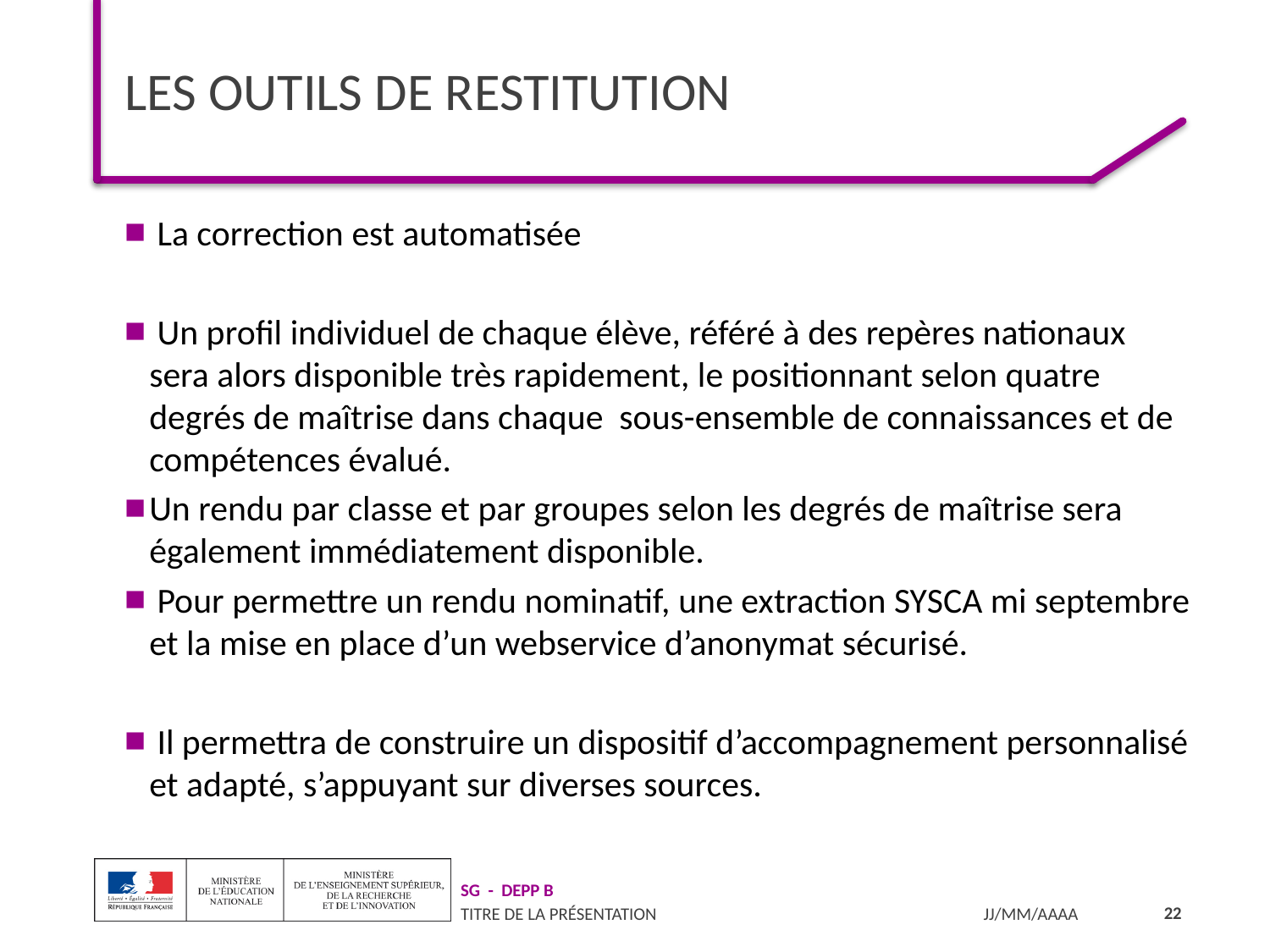

# Les outils de restitution
 La correction est automatisée

 Un profil individuel de chaque élève, référé à des repères nationaux sera alors disponible très rapidement, le positionnant selon quatre degrés de maîtrise dans chaque  sous-ensemble de connaissances et de compétences évalué.
Un rendu par classe et par groupes selon les degrés de maîtrise sera également immédiatement disponible.
 Pour permettre un rendu nominatif, une extraction SYSCA mi septembre et la mise en place d’un webservice d’anonymat sécurisé.

 Il permettra de construire un dispositif d’accompagnement personnalisé et adapté, s’appuyant sur diverses sources.

22